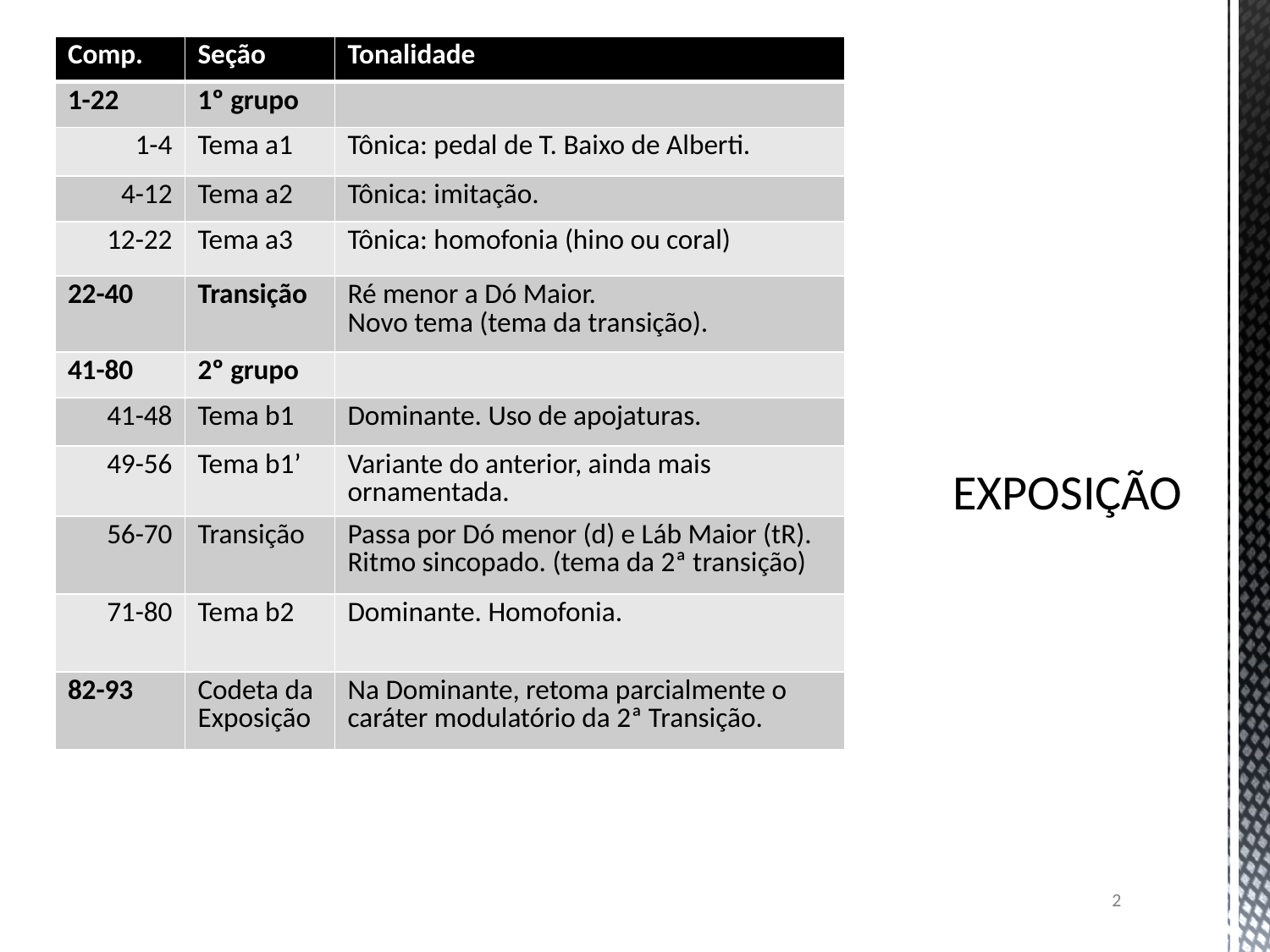

| Comp. | Seção | Tonalidade |
| --- | --- | --- |
| 1-22 | 1º grupo |  |
| 1-4 | Tema a1 | Tônica: pedal de T. Baixo de Alberti. |
| 4-12 | Tema a2 | Tônica: imitação. |
| 12-22 | Tema a3 | Tônica: homofonia (hino ou coral) |
| 22-40 | Transição | Ré menor a Dó Maior. Novo tema (tema da transição). |
| 41-80 | 2º grupo |  |
| 41-48 | Tema b1 | Dominante. Uso de apojaturas. |
| 49-56 | Tema b1’ | Variante do anterior, ainda mais ornamentada. |
| 56-70 | Transição | Passa por Dó menor (d) e Láb Maior (tR). Ritmo sincopado. (tema da 2ª transição) |
| 71-80 | Tema b2 | Dominante. Homofonia. |
| 82-93 | Codeta da Exposição | Na Dominante, retoma parcialmente o caráter modulatório da 2ª Transição. |
# EXPOSIÇÃO
2